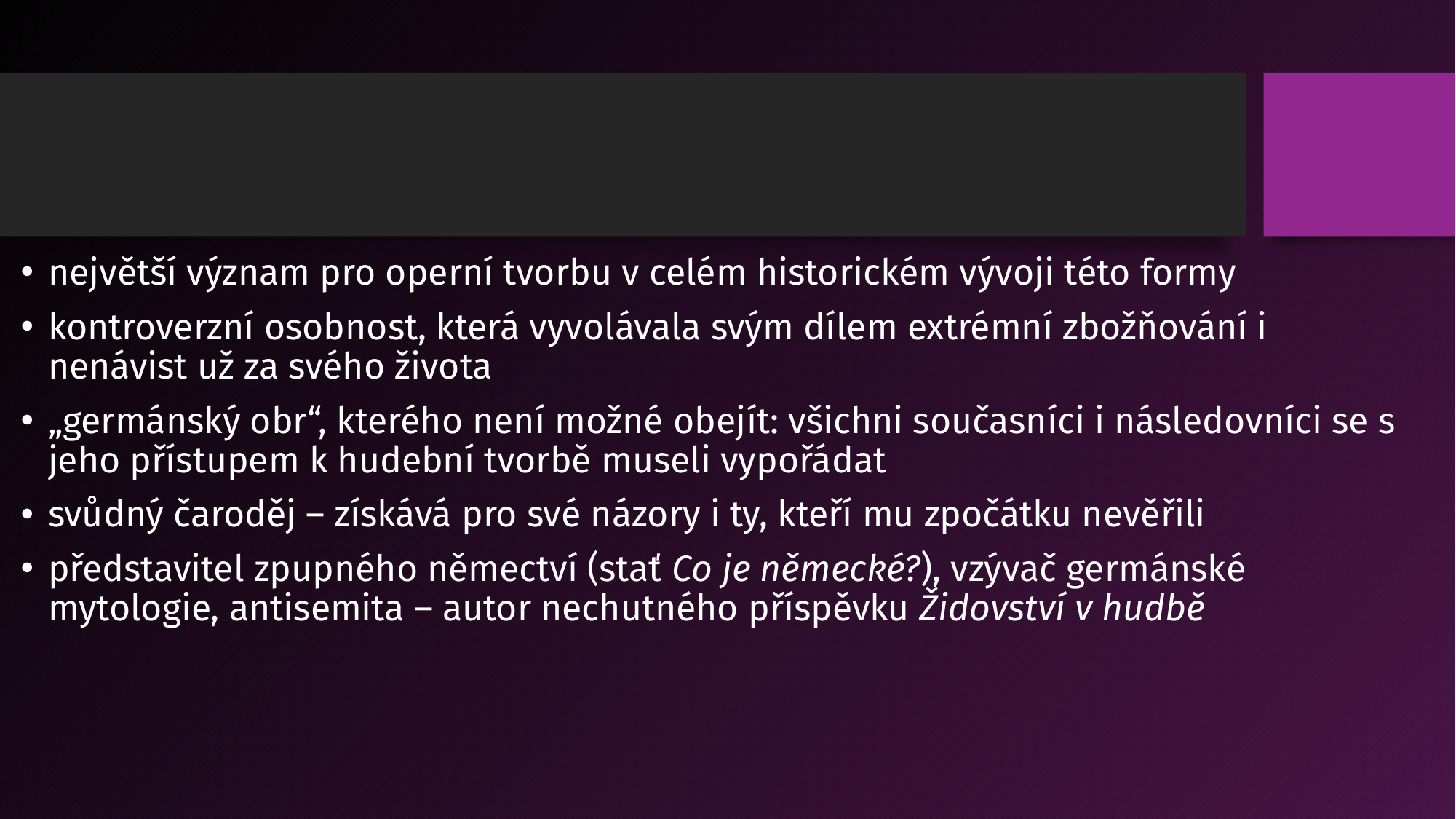

#
největší význam pro operní tvorbu v celém historickém vývoji této formy
kontroverzní osobnost, která vyvolávala svým dílem extrémní zbožňování i nenávist už za svého života
„germánský obr“, kterého není možné obejít: všichni současníci i následovníci se s jeho přístupem k hudební tvorbě museli vypořádat
svůdný čaroděj – získává pro své názory i ty, kteří mu zpočátku nevěřili
představitel zpupného němectví (stať Co je německé?), vzývač germánské mytologie, antisemita – autor nechutného příspěvku Židovství v hudbě